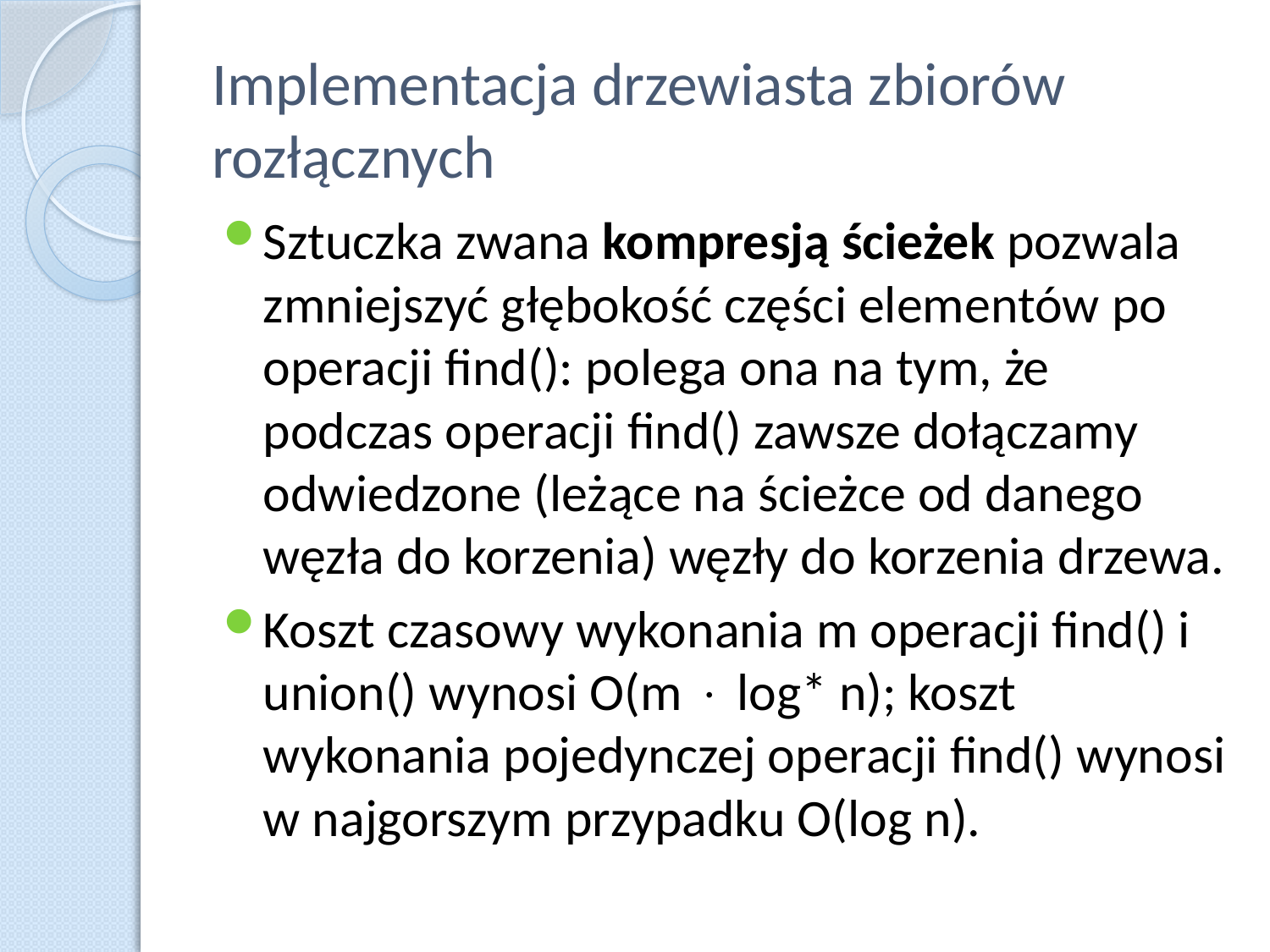

# Implementacja drzewiasta zbiorów rozłącznych
Sztuczka zwana kompresją ścieżek pozwala zmniejszyć głębokość części elementów po operacji find(): polega ona na tym, że podczas operacji find() zawsze dołączamy odwiedzone (leżące na ścieżce od danego węzła do korzenia) węzły do korzenia drzewa.
Koszt czasowy wykonania m operacji find() i union() wynosi O(m ⋅ log* n); koszt wykonania pojedynczej operacji find() wynosi w najgorszym przypadku O(log n).